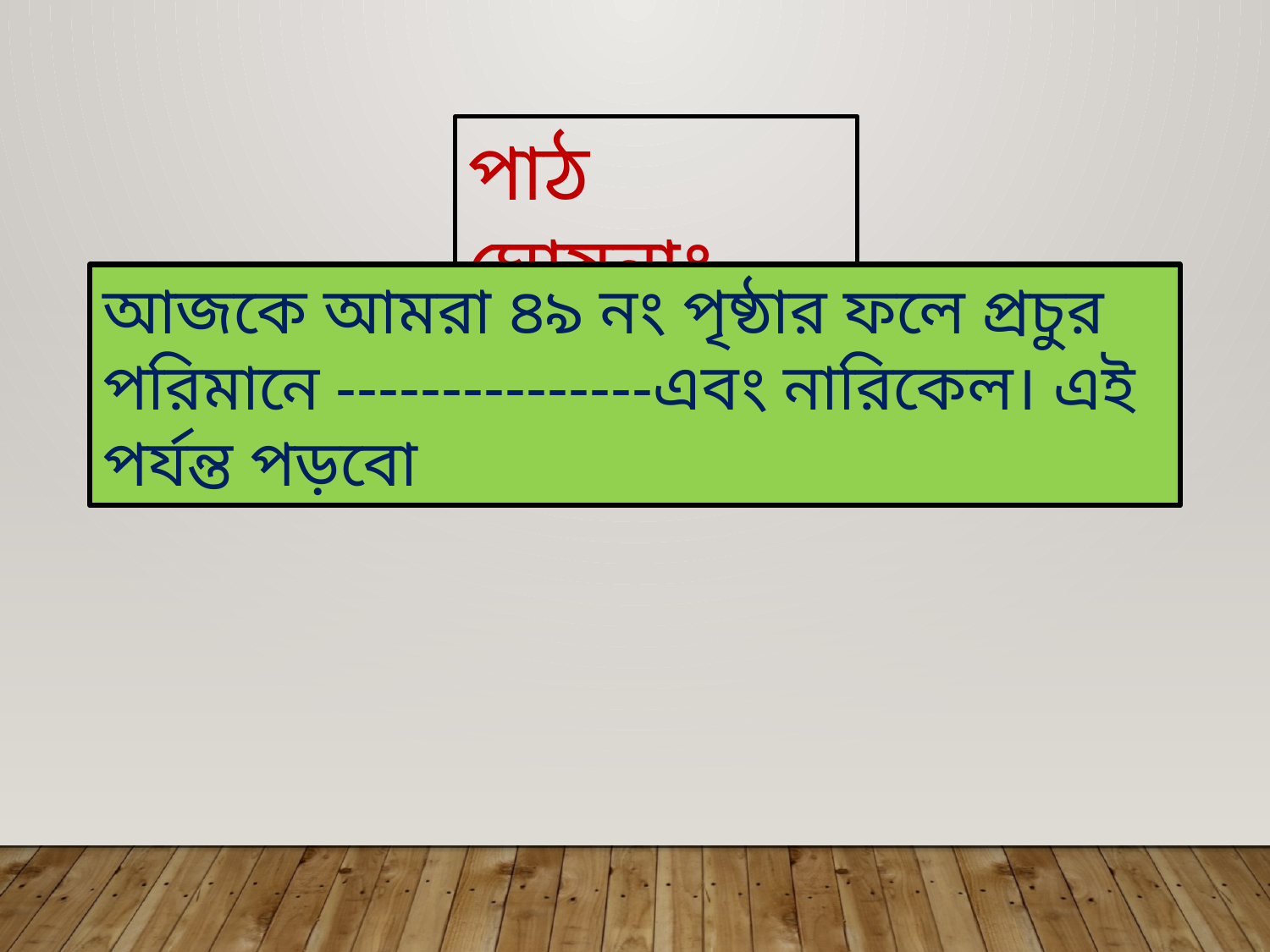

পাঠ ঘোষনাঃ
আজকে আমরা ৪৯ নং পৃষ্ঠার ফলে প্রচুর পরিমানে ---------------এবং নারিকেল। এই পর্যন্ত পড়বো